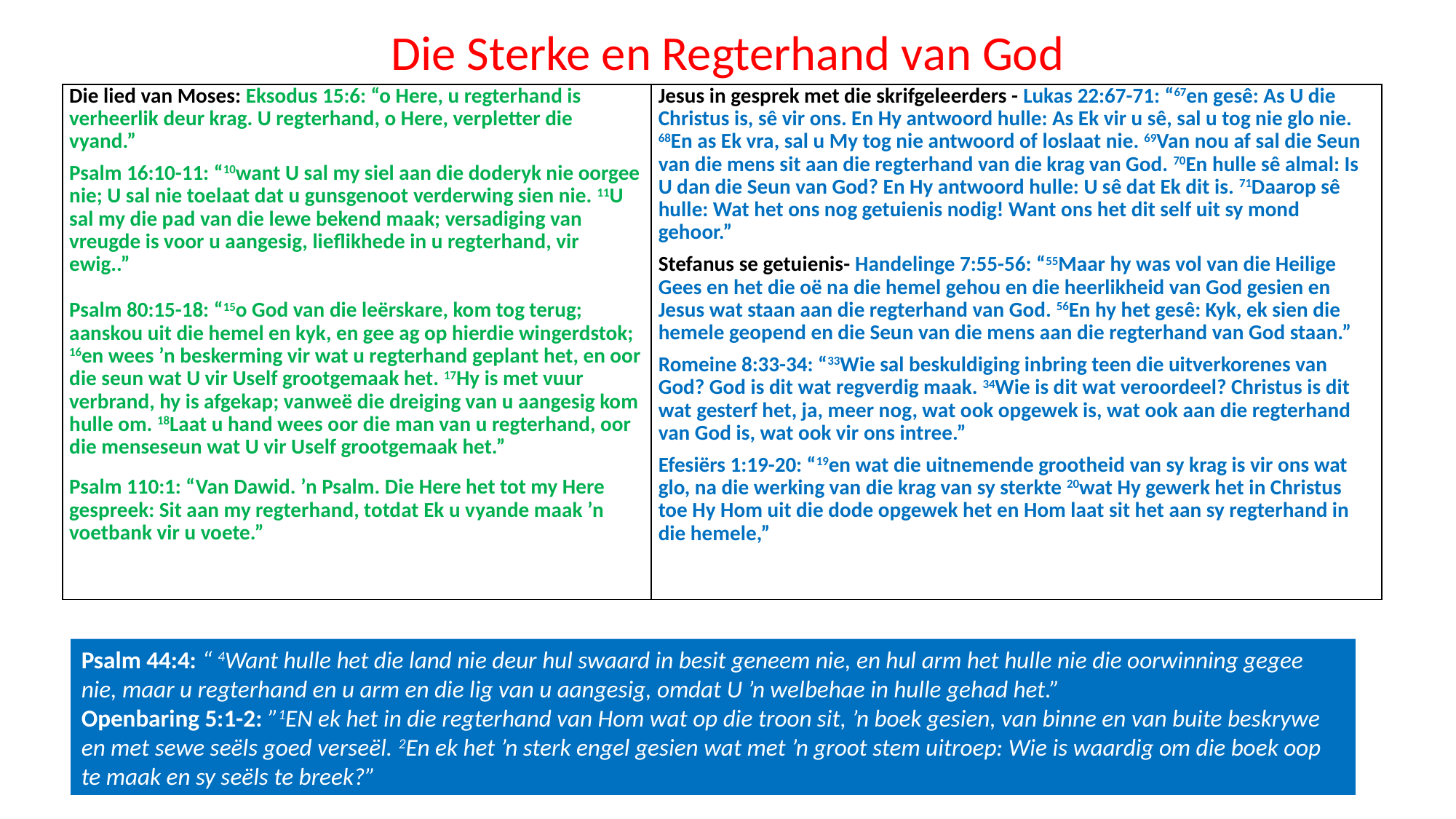

# Die Sterke en Regterhand van God
| Die lied van Moses: Eksodus 15:6: “o Here, u regterhand is verheerlik deur krag. U regterhand, o Here, verpletter die vyand.” Psalm 16:10-11: “10want U sal my siel aan die doderyk nie oorgee nie; U sal nie toelaat dat u gunsgenoot verderwing sien nie. 11U sal my die pad van die lewe bekend maak; versadiging van vreugde is voor u aangesig, lieflikhede in u regterhand, vir ewig..” Psalm 80:15-18: “15o God van die leërskare, kom tog terug; aanskou uit die hemel en kyk, en gee ag op hierdie wingerdstok; 16en wees ’n beskerming vir wat u regterhand geplant het, en oor die seun wat U vir Uself grootgemaak het. 17Hy is met vuur verbrand, hy is afgekap; vanweë die dreiging van u aangesig kom hulle om. 18Laat u hand wees oor die man van u regterhand, oor die menseseun wat U vir Uself grootgemaak het.” Psalm 110:1: “Van Dawid. ’n Psalm. Die Here het tot my Here gespreek: Sit aan my regterhand, totdat Ek u vyande maak ’n voetbank vir u voete.” | Jesus in gesprek met die skrifgeleerders - Lukas 22:67-71: “67en gesê: As U die Christus is, sê vir ons. En Hy antwoord hulle: As Ek vir u sê, sal u tog nie glo nie. 68En as Ek vra, sal u My tog nie antwoord of loslaat nie. 69Van nou af sal die Seun van die mens sit aan die regterhand van die krag van God. 70En hulle sê almal: Is U dan die Seun van God? En Hy antwoord hulle: U sê dat Ek dit is. 71Daarop sê hulle: Wat het ons nog getuienis nodig! Want ons het dit self uit sy mond gehoor.” Stefanus se getuienis- Handelinge 7:55-56: “55Maar hy was vol van die Heilige Gees en het die oë na die hemel gehou en die heerlikheid van God gesien en Jesus wat staan aan die regterhand van God. 56En hy het gesê: Kyk, ek sien die hemele geopend en die Seun van die mens aan die regterhand van God staan.” Romeine 8:33-34: “33Wie sal beskuldiging inbring teen die uitverkorenes van God? God is dit wat regverdig maak. 34Wie is dit wat veroordeel? Christus is dit wat gesterf het, ja, meer nog, wat ook opgewek is, wat ook aan die regterhand van God is, wat ook vir ons intree.” Efesiërs 1:19-20: “19en wat die uitnemende grootheid van sy krag is vir ons wat glo, na die werking van die krag van sy sterkte 20wat Hy gewerk het in Christus toe Hy Hom uit die dode opgewek het en Hom laat sit het aan sy regterhand in die hemele,” |
| --- | --- |
​Psalm 44:4: “ 4Want hulle het die land nie deur hul swaard in besit geneem nie, en hul arm het hulle nie die oorwinning gegee nie, maar u regterhand en u arm en die lig van u aangesig, omdat U ’n welbehae in hulle gehad het.”
Openbaring 5:1-2: ”1EN ek het in die regterhand van Hom wat op die troon sit, ’n boek gesien, van binne en van buite beskrywe en met sewe seëls goed verseël. 2En ek het ’n sterk engel gesien wat met ’n groot stem uitroep: Wie is waardig om die boek oop te maak en sy seëls te breek?”